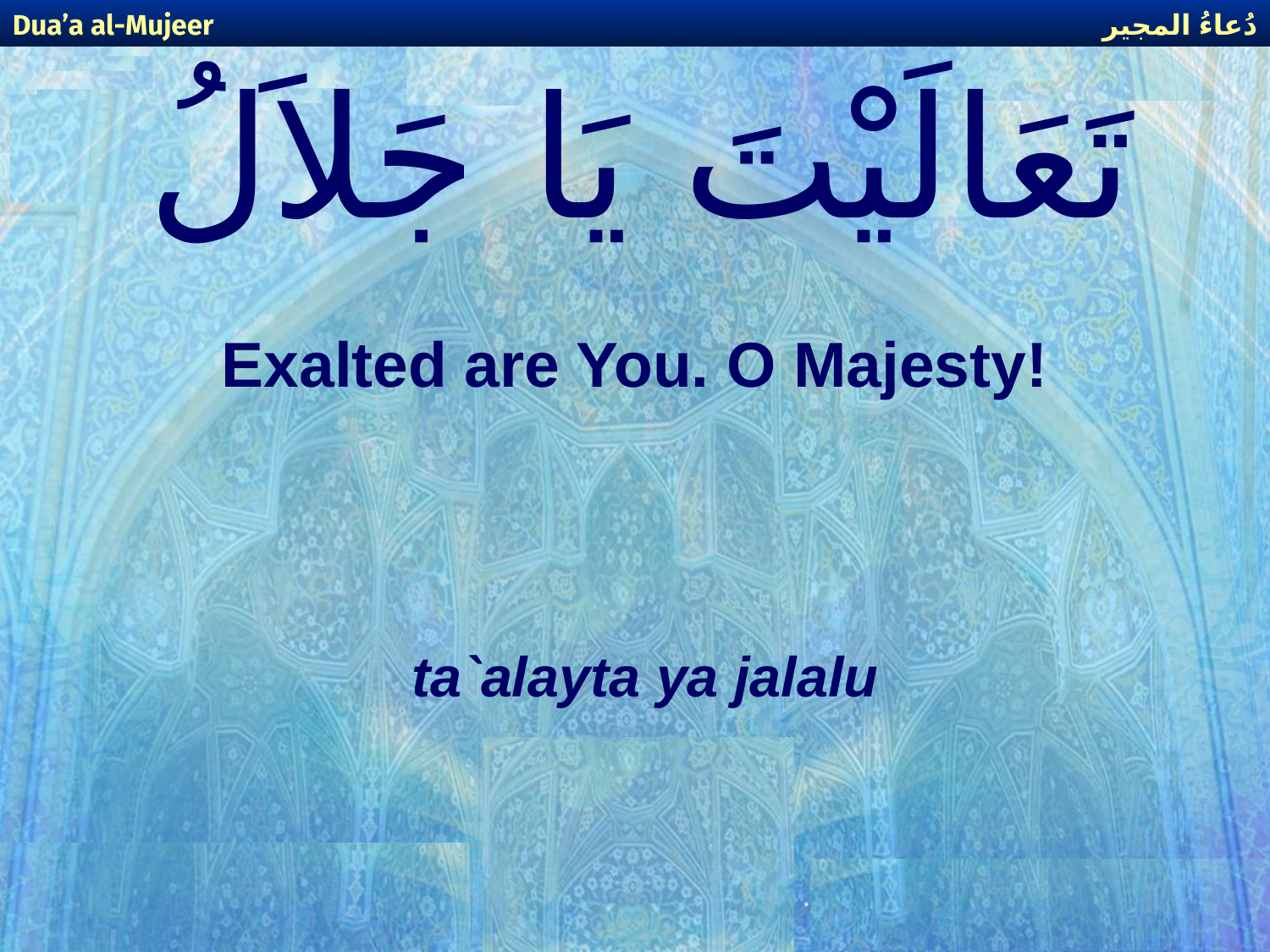

دُعاءُ المجير
Dua’a al-Mujeer
# تَعَالَيْتَ يَا جَلاَلُ
Exalted are You. O Majesty!
ta`alayta ya jalalu